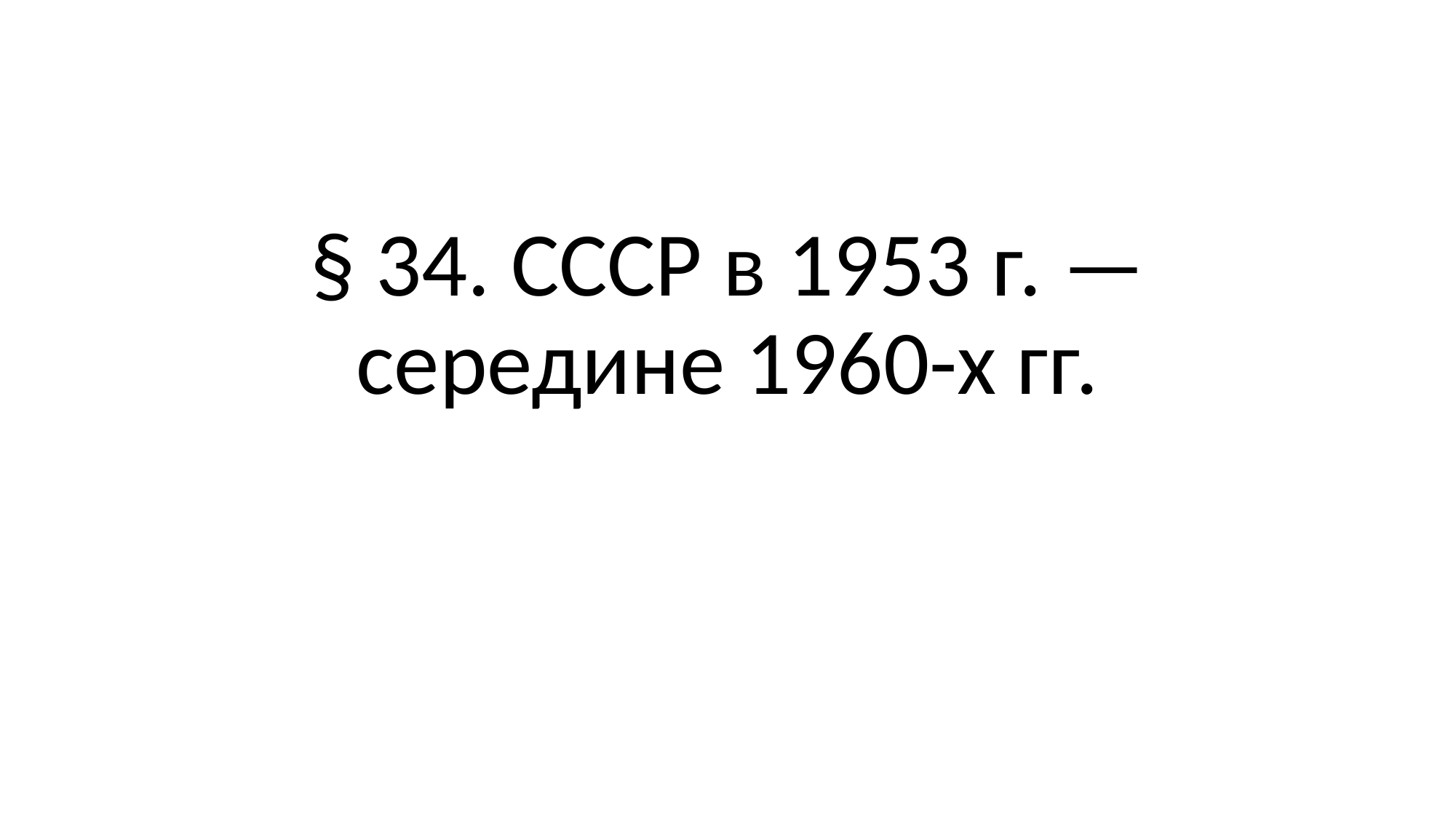

# § 34. СССР в 1953 г. — середине 1960-х гг.